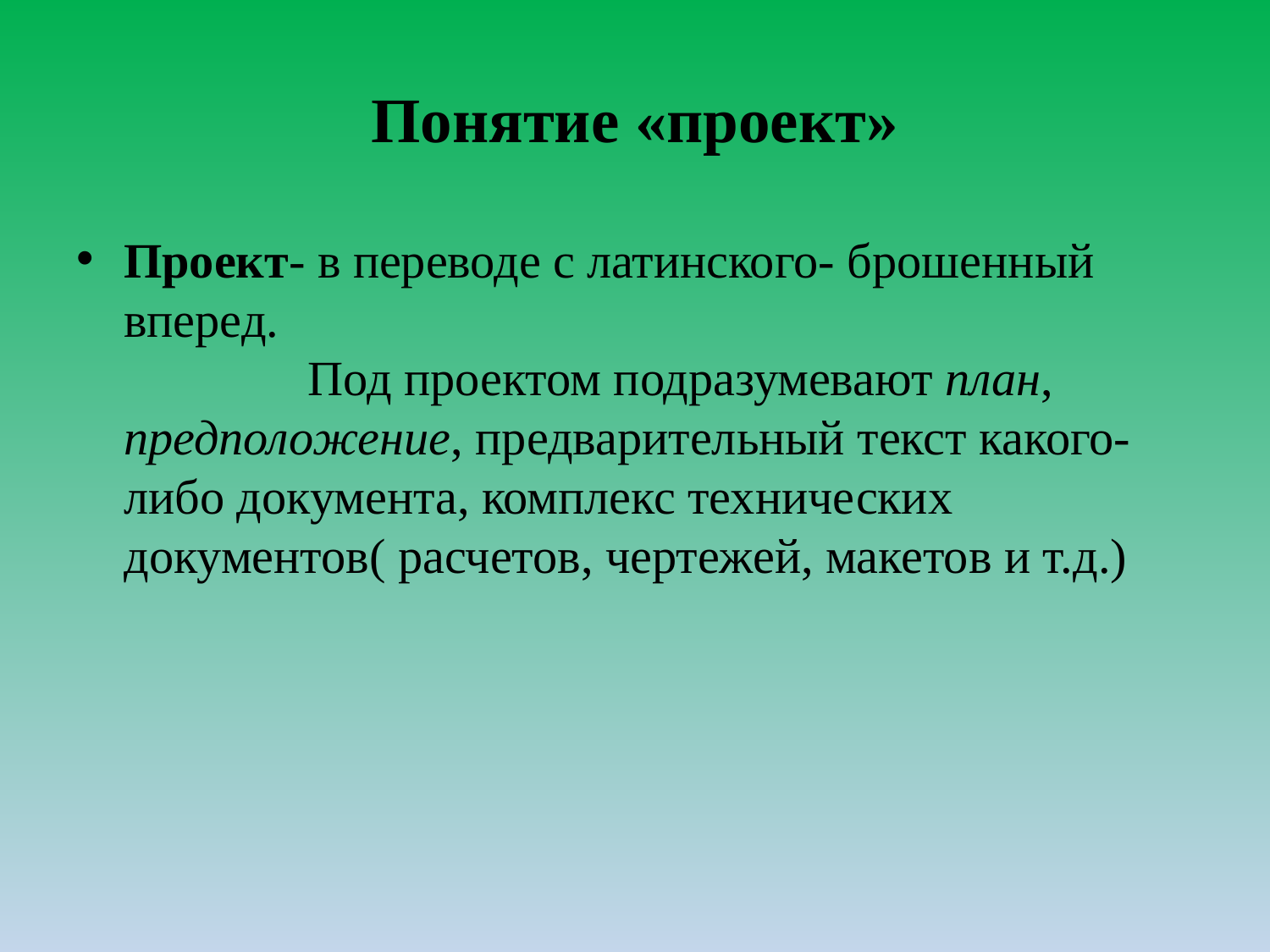

# Понятие «проект»
Проект- в переводе с латинского- брошенный вперед.                                                                                          Под проектом подразумевают план, предположение, предварительный текст какого- либо документа, комплекс технических документов( расчетов, чертежей, макетов и т.д.)